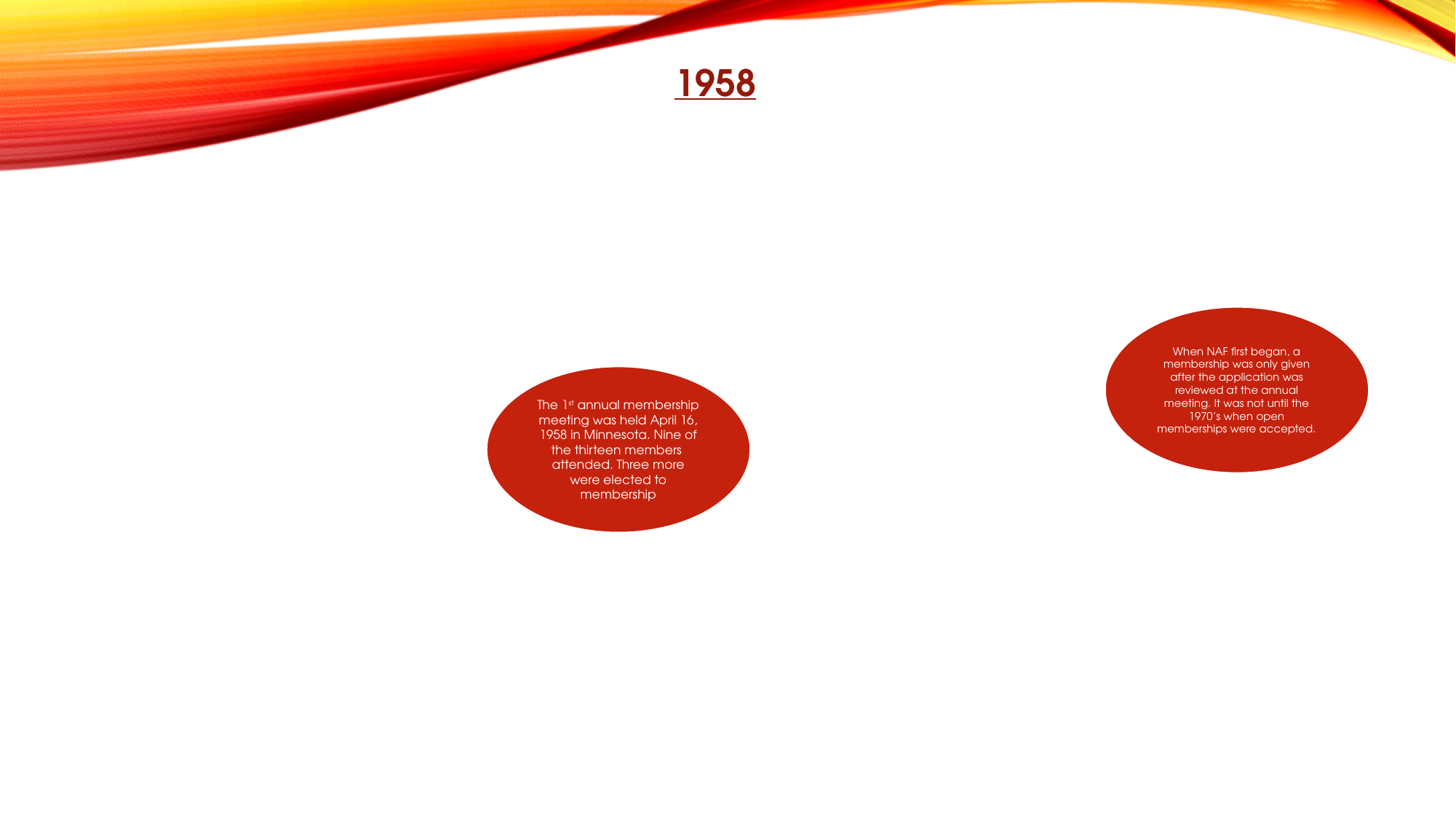

1958
When NAF first began, a membership was only given after the application was reviewed at the annual meeting. It was not until the 1970’s when open memberships were accepted.
The 1st annual membership meeting was held April 16, 1958 in Minnesota. Nine of the thirteen members  attended. Three more were elected to membership